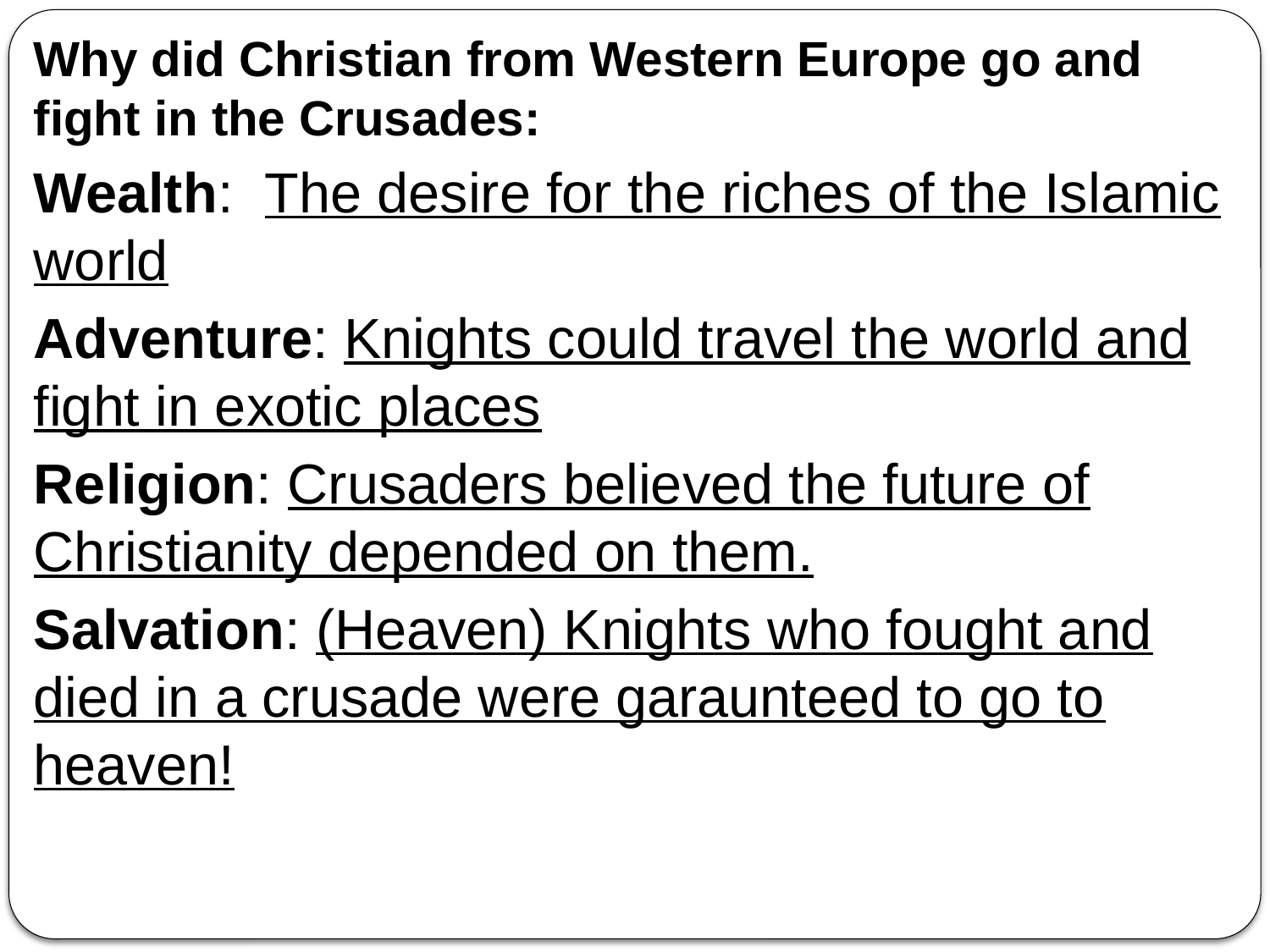

Why did Christian from Western Europe go and fight in the Crusades:
Wealth:  The desire for the riches of the Islamic world
Adventure: Knights could travel the world and fight in exotic places
Religion: Crusaders believed the future of Christianity depended on them.
Salvation: (Heaven) Knights who fought and died in a crusade were garaunteed to go to heaven!